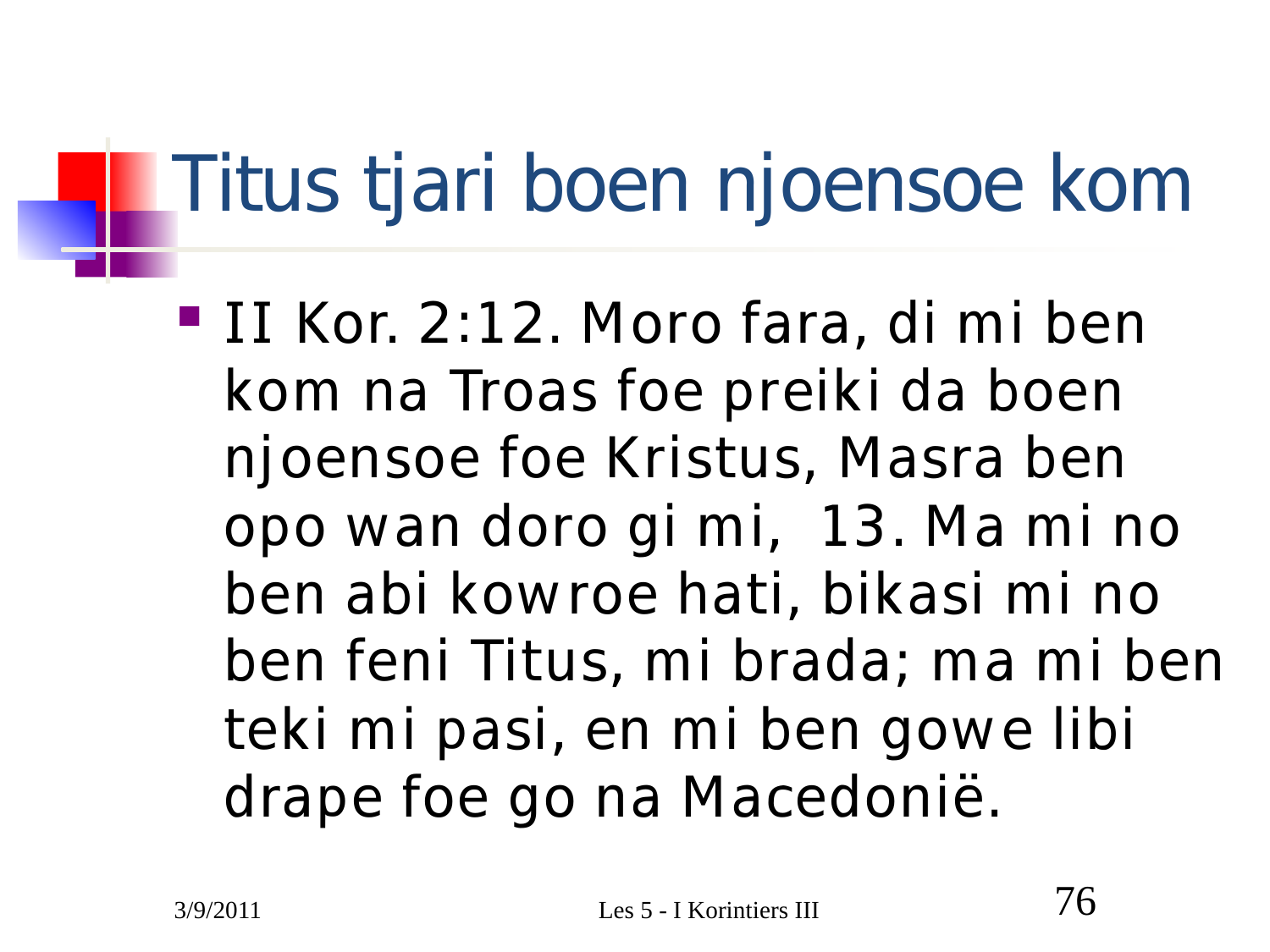

# Titus tjari boen njoensoe kom
II Kor. 2:12. Moro fara, di mi ben kom na Troas foe preiki da boen njoensoe foe Kristus, Masra ben opo wan doro gi mi,  13. Ma mi no ben abi kowroe hati, bikasi mi no ben feni Titus, mi brada; ma mi ben teki mi pasi, en mi ben gowe libi drape foe go na Macedonië.
3/9/2011
Les 5 - I Korintiers III
76